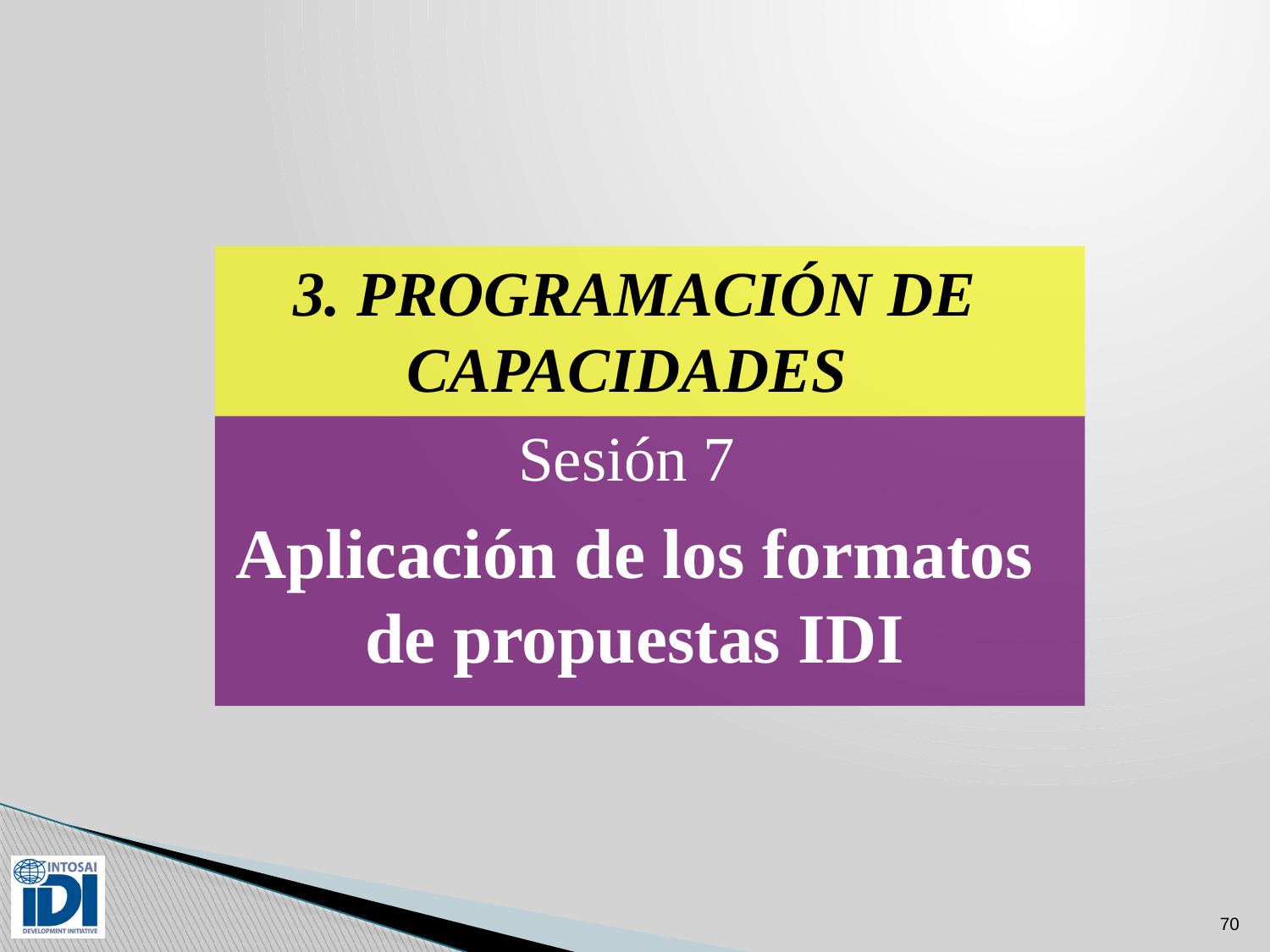

3. PROGRAMACIÓN DE CAPACIDADES
Sesión 7
Aplicación de los formatos de propuestas IDI

70